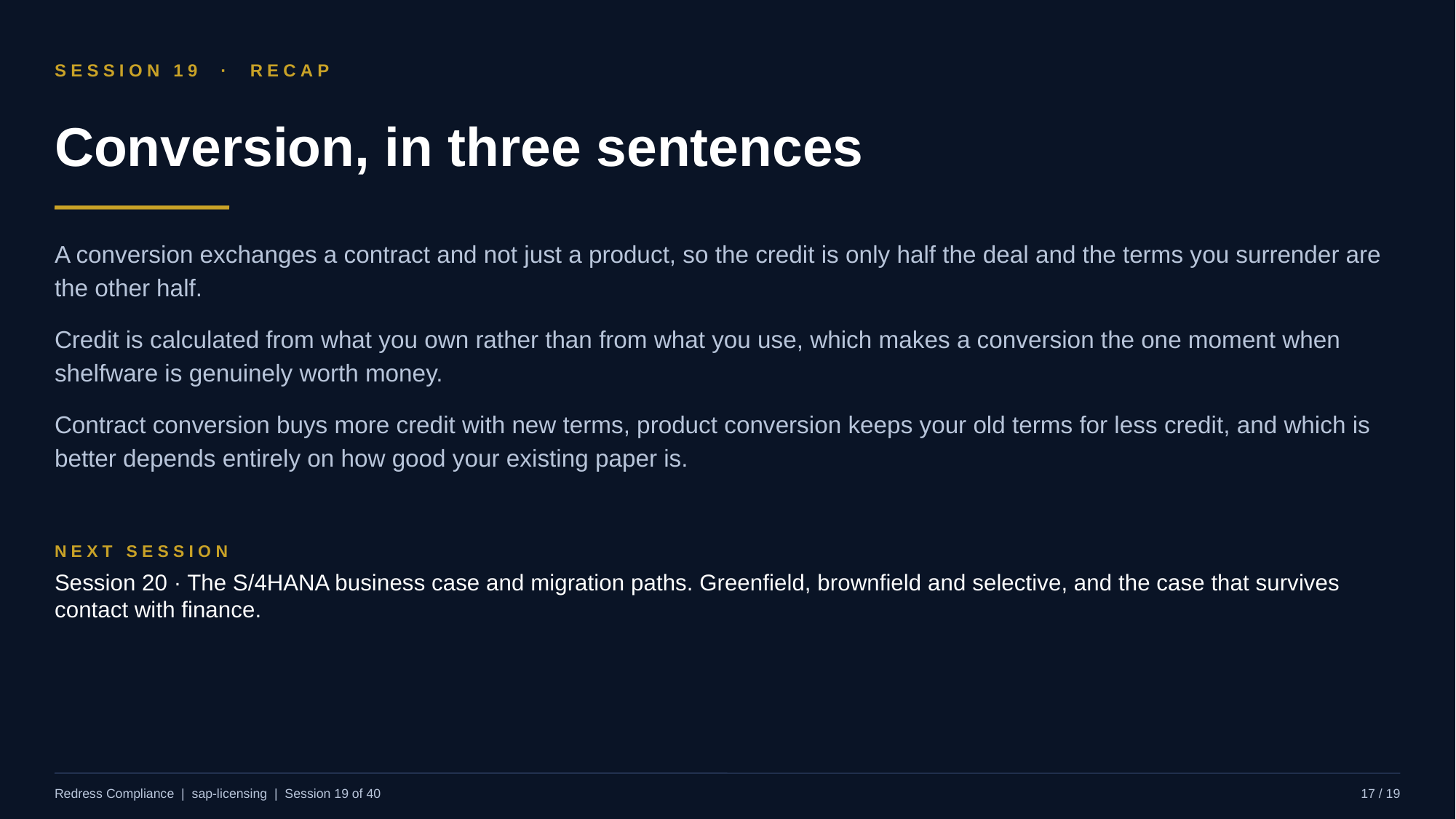

SESSION 19  ·  RECAP
Conversion, in three sentences

A conversion exchanges a contract and not just a product, so the credit is only half the deal and the terms you surrender are the other half.
Credit is calculated from what you own rather than from what you use, which makes a conversion the one moment when shelfware is genuinely worth money.
Contract conversion buys more credit with new terms, product conversion keeps your old terms for less credit, and which is better depends entirely on how good your existing paper is.
NEXT SESSION
Session 20 · The S/4HANA business case and migration paths. Greenfield, brownfield and selective, and the case that survives contact with finance.

Redress Compliance  |  sap-licensing  |  Session 19 of 40
17 / 19